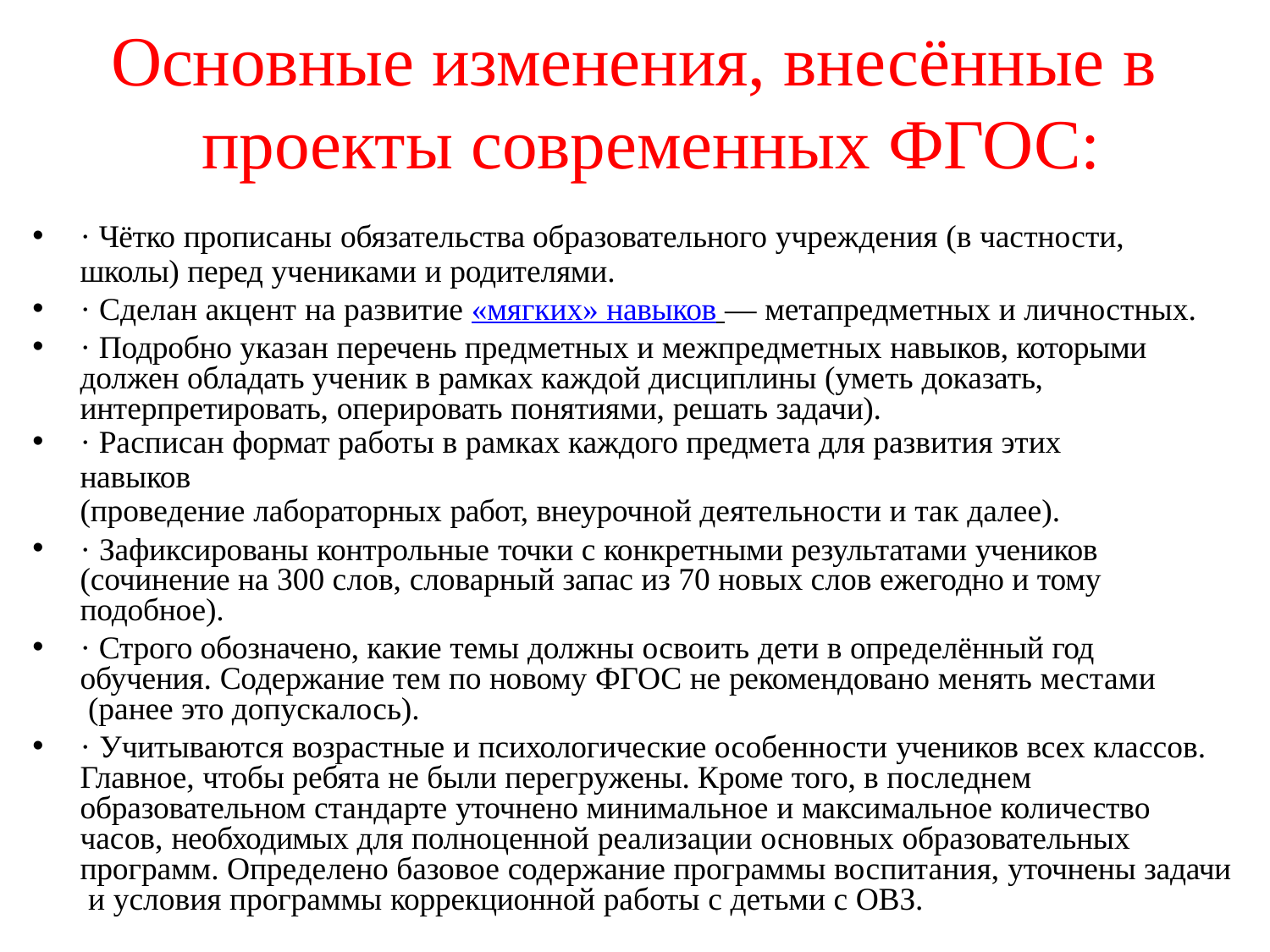

# Основные изменения, внесённые в  проекты современных ФГОС:
· Чётко прописаны обязательства образовательного учреждения (в частности,
школы) перед учениками и родителями.
· Сделан акцент на развитие «мягких» навыков — метапредметных и личностных.
· Подробно указан перечень предметных и межпредметных навыков, которыми  должен обладать ученик в рамках каждой дисциплины (уметь доказать,  интерпретировать, оперировать понятиями, решать задачи).
· Расписан формат работы в рамках каждого предмета для развития этих навыков
(проведение лабораторных работ, внеурочной деятельности и так далее).
· Зафиксированы контрольные точки с конкретными результатами учеников  (сочинение на 300 слов, словарный запас из 70 новых слов ежегодно и тому  подобное).
· Строго обозначено, какие темы должны освоить дети в определённый год  обучения. Содержание тем по новому ФГОС не рекомендовано менять местами  (ранее это допускалось).
· Учитываются возрастные и психологические особенности учеников всех классов.  Главное, чтобы ребята не были перегружены. Кроме того, в последнем  образовательном стандарте уточнено минимальное и максимальное количество
часов, необходимых для полноценной реализации основных образовательных  программ. Определено базовое содержание программы воспитания, уточнены задачи  и условия программы коррекционной работы с детьми с ОВЗ.